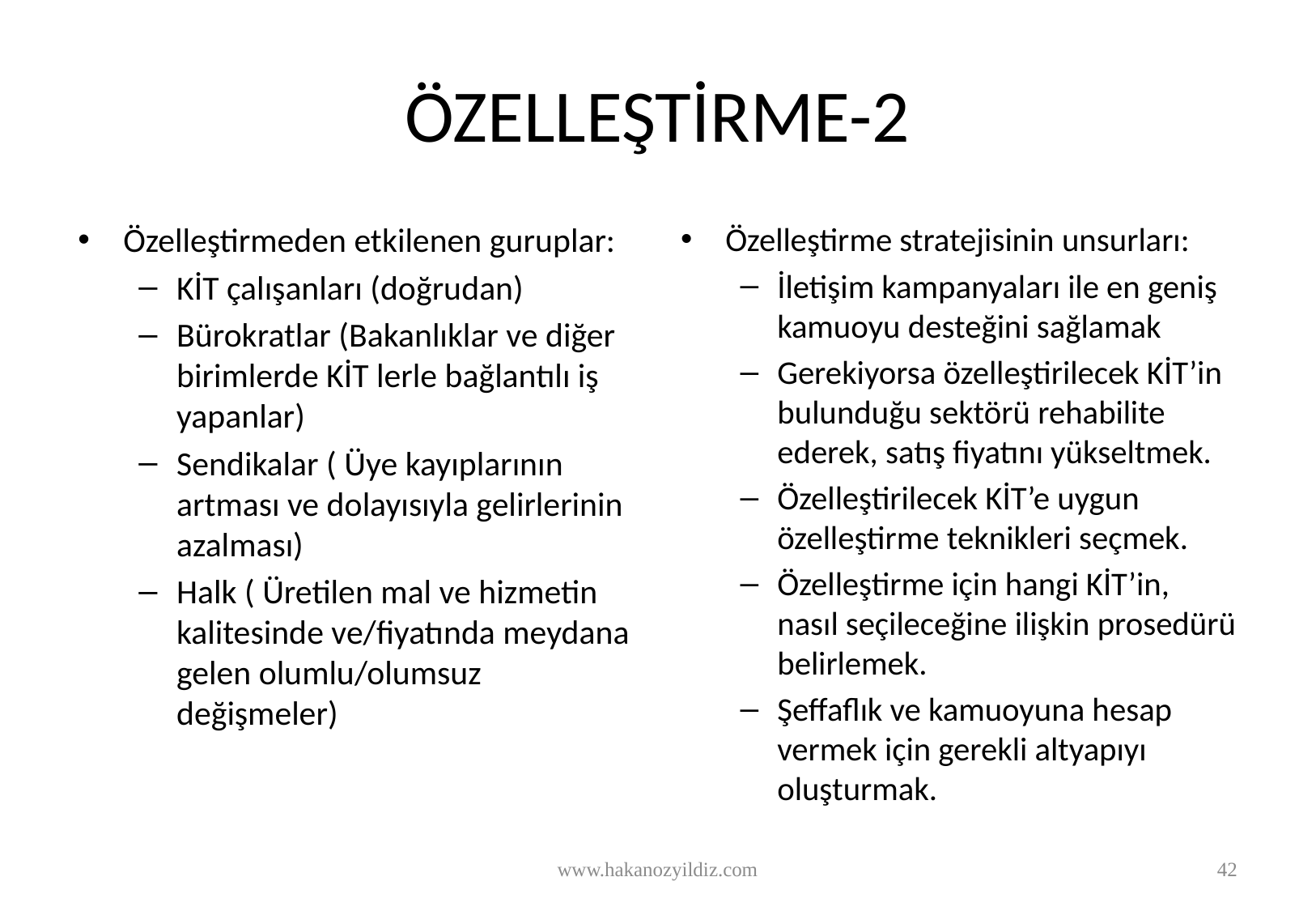

# ÖZELLEŞTİRME-2
Özelleştirmeden etkilenen guruplar:
KİT çalışanları (doğrudan)
Bürokratlar (Bakanlıklar ve diğer birimlerde KİT lerle bağlantılı iş yapanlar)
Sendikalar ( Üye kayıplarının artması ve dolayısıyla gelirlerinin azalması)
Halk ( Üretilen mal ve hizmetin kalitesinde ve/fiyatında meydana gelen olumlu/olumsuz değişmeler)
Özelleştirme stratejisinin unsurları:
İletişim kampanyaları ile en geniş kamuoyu desteğini sağlamak
Gerekiyorsa özelleştirilecek KİT’in bulunduğu sektörü rehabilite ederek, satış fiyatını yükseltmek.
Özelleştirilecek KİT’e uygun özelleştirme teknikleri seçmek.
Özelleştirme için hangi KİT’in, nasıl seçileceğine ilişkin prosedürü belirlemek.
Şeffaflık ve kamuoyuna hesap vermek için gerekli altyapıyı oluşturmak.
www.hakanozyildiz.com
42